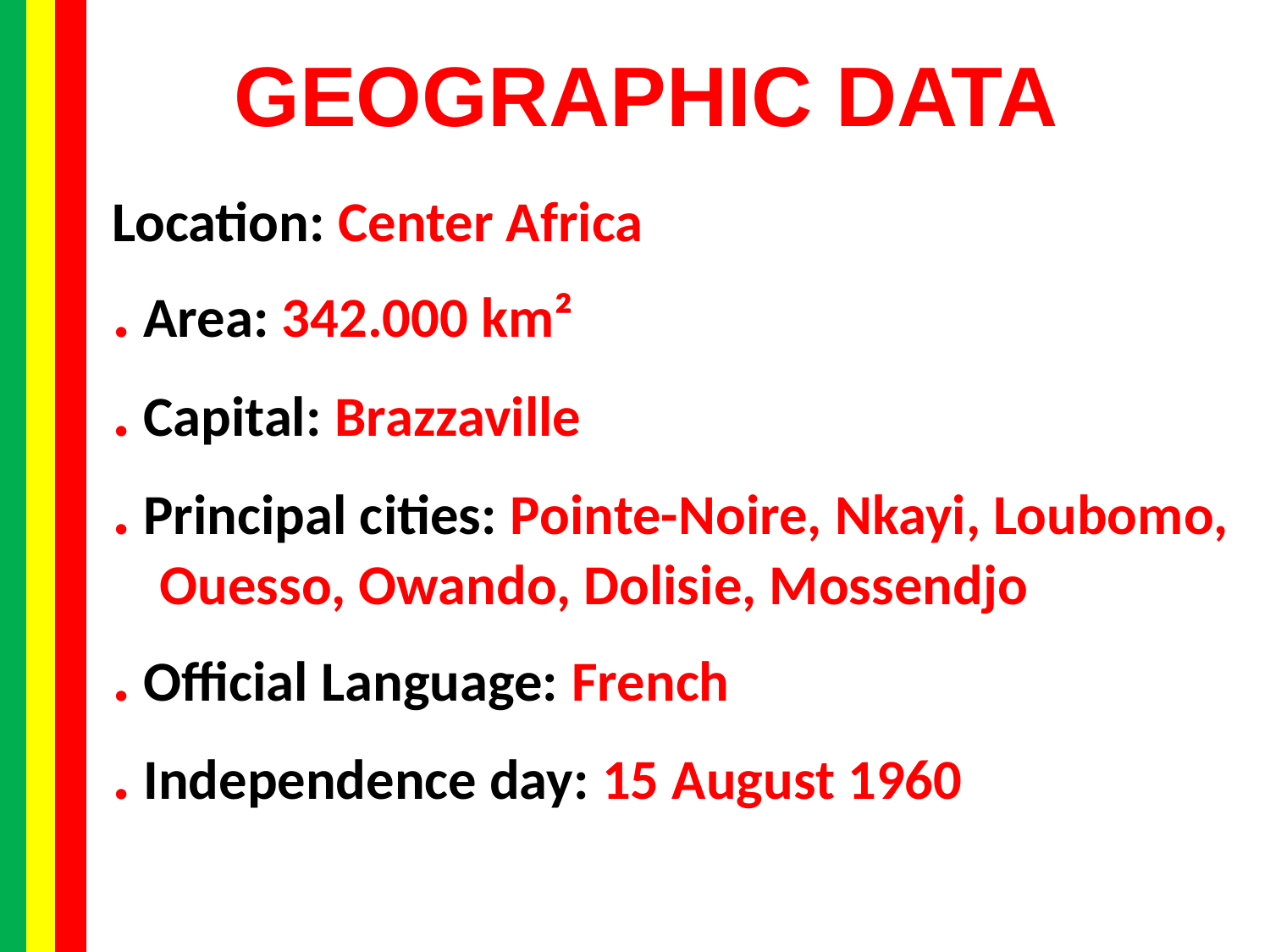

GEOGRAPHIC DATA
Location: Center Africa
. Area: 342.000 km²
. Capital: Brazzaville
. Principal cities: Pointe-Noire, Nkayi, Loubomo, Ouesso, Owando, Dolisie, Mossendjo
. Official Language: French
. Independence day: 15 August 1960